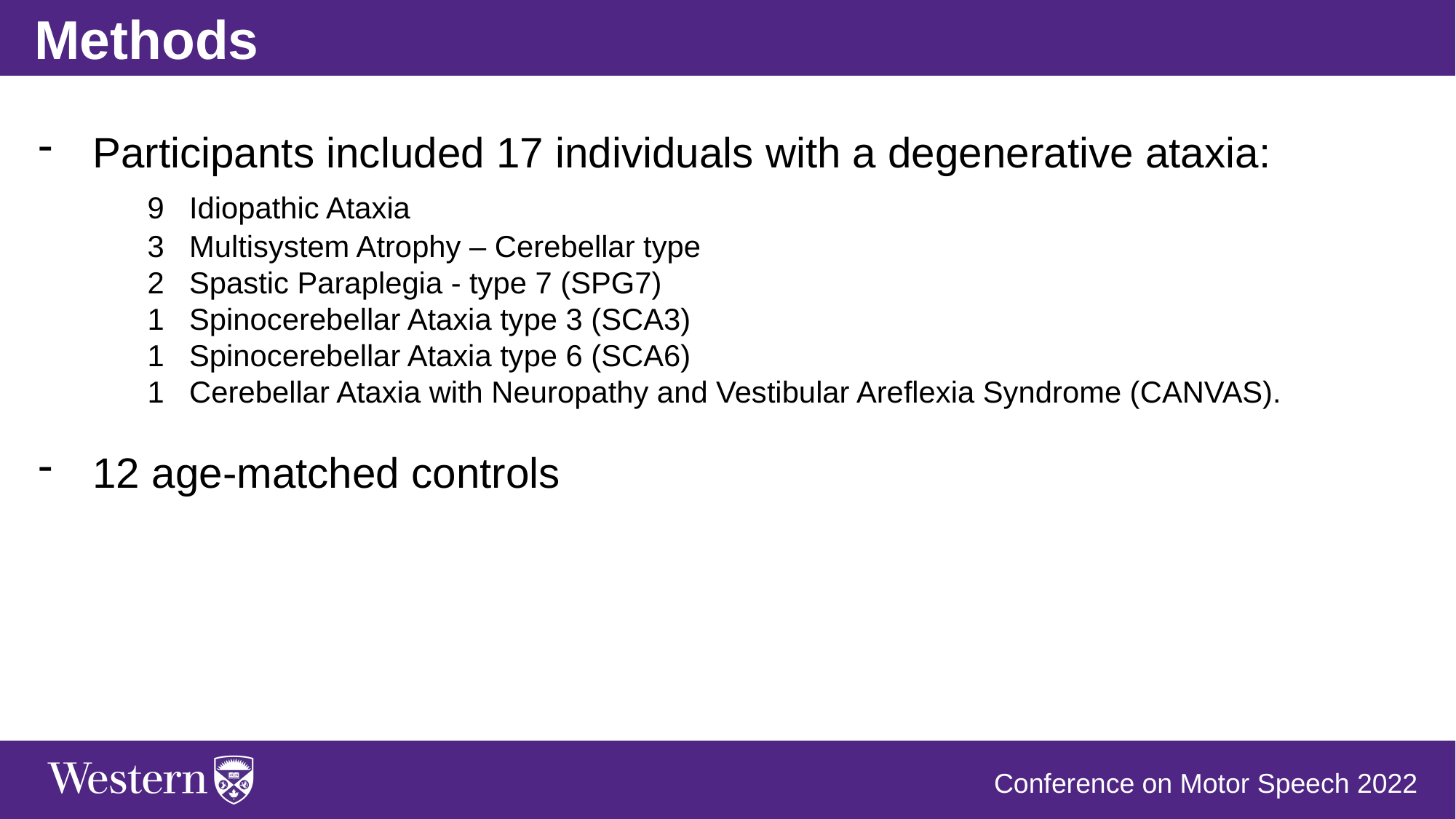

Methods
Participants included 17 individuals with a degenerative ataxia:
	9   Idiopathic Ataxia
	3   Multisystem Atrophy – Cerebellar type
	2   Spastic Paraplegia - type 7 (SPG7)
	1   Spinocerebellar Ataxia type 3 (SCA3)
	1   Spinocerebellar Ataxia type 6 (SCA6)
	1   Cerebellar Ataxia with Neuropathy and Vestibular Areflexia Syndrome (CANVAS).

12 age-matched controls

Conference on Motor Speech 2022